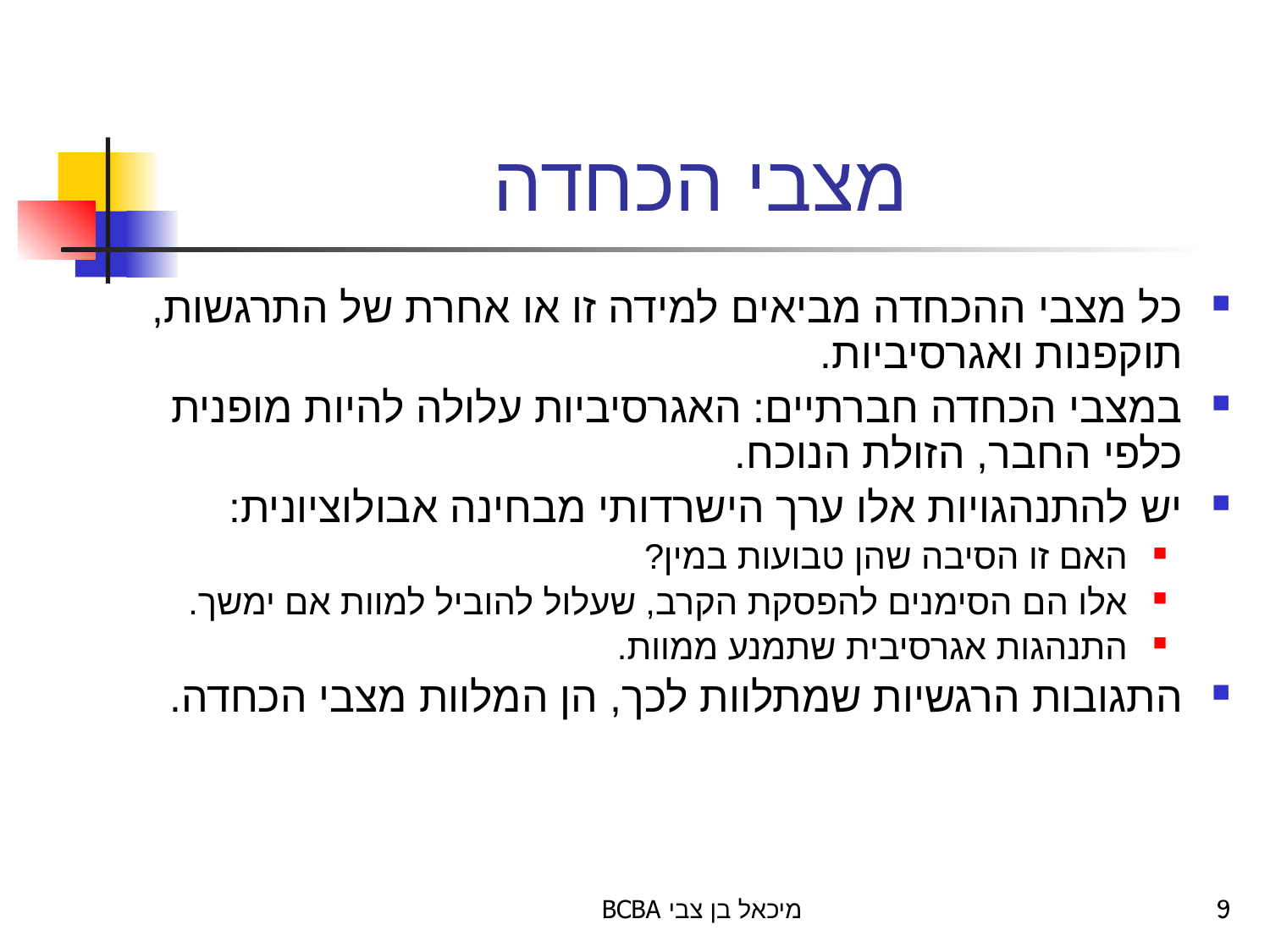

# מצבי הכחדה
כל מצבי ההכחדה מביאים למידה זו או אחרת של התרגשות, תוקפנות ואגרסיביות.
במצבי הכחדה חברתיים: האגרסיביות עלולה להיות מופנית כלפי החבר, הזולת הנוכח.
יש להתנהגויות אלו ערך הישרדותי מבחינה אבולוציונית:
האם זו הסיבה שהן טבועות במין?
אלו הם הסימנים להפסקת הקרב, שעלול להוביל למוות אם ימשך.
התנהגות אגרסיבית שתמנע ממוות.
התגובות הרגשיות שמתלוות לכך, הן המלוות מצבי הכחדה.

BCBA מיכאל בן צבי
9